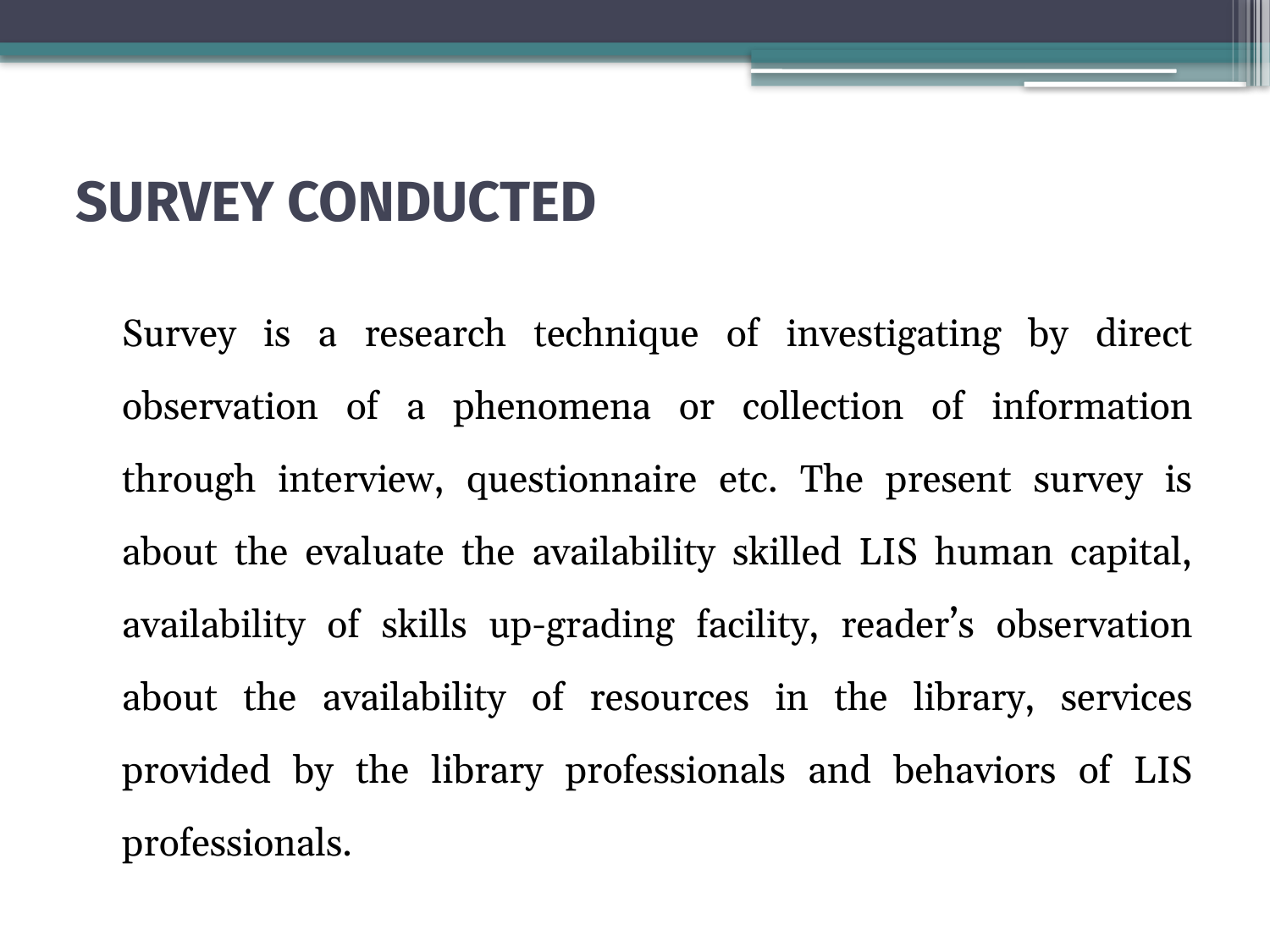

# SURVEY CONDUCTED
	Survey is a research technique of investigating by direct observation of a phenomena or collection of information through interview, questionnaire etc. The present survey is about the evaluate the availability skilled LIS human capital, availability of skills up-grading facility, reader’s observation about the availability of resources in the library, services provided by the library professionals and behaviors of LIS professionals.